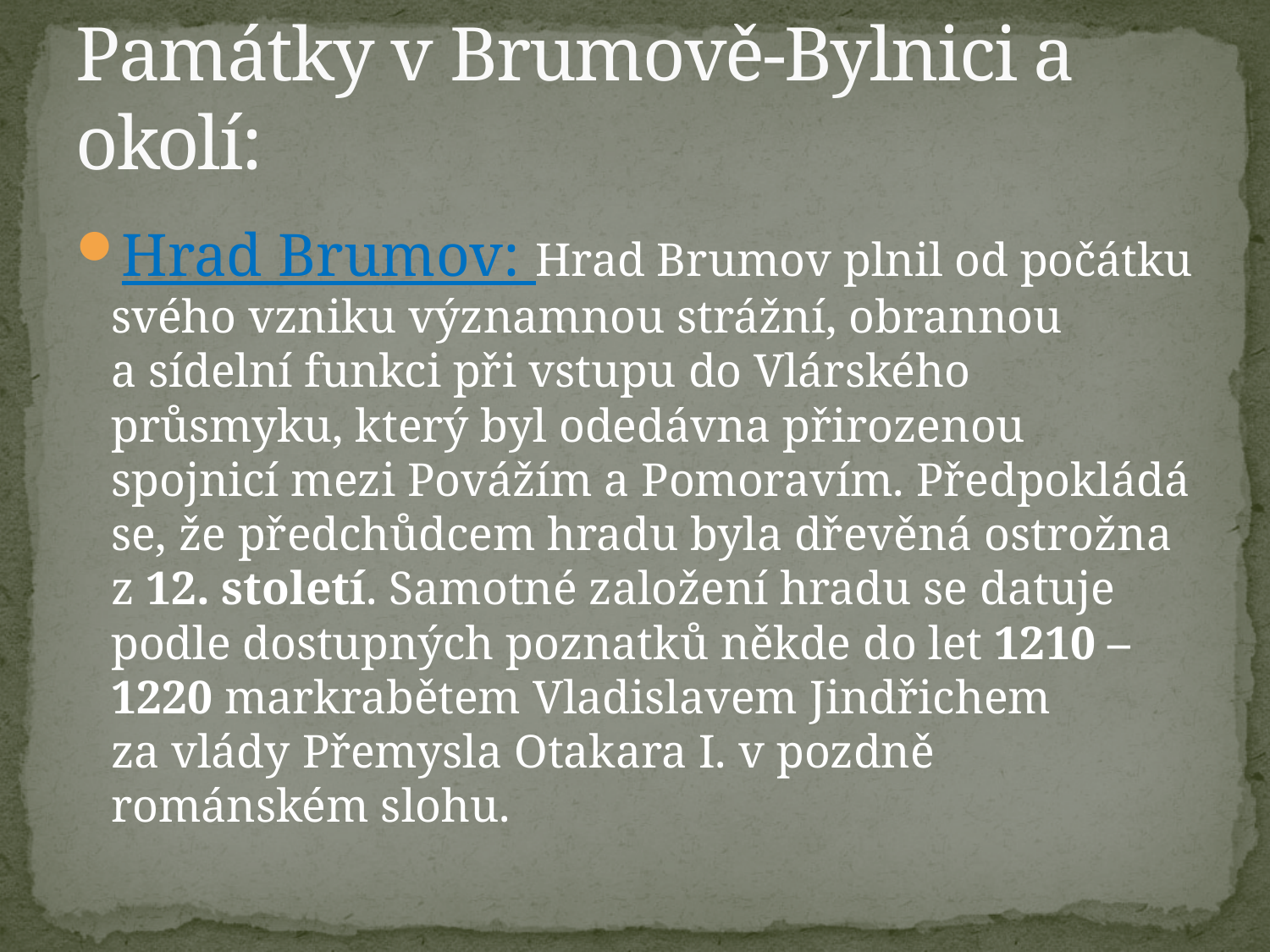

# Památky v Brumově-Bylnici a okolí:
Hrad Brumov: Hrad Brumov plnil od počátku svého vzniku významnou strážní, obrannou a sídelní funkci při vstupu do Vlárského průsmyku, který byl odedávna přirozenou spojnicí mezi Povážím a Pomoravím. Předpokládá se, že předchůdcem hradu byla dřevěná ostrožna z 12. století. Samotné založení hradu se datuje podle dostupných poznatků někde do let 1210 – 1220 markrabětem Vladislavem Jindřichem za vlády Přemysla Otakara I. v pozdně románském slohu.